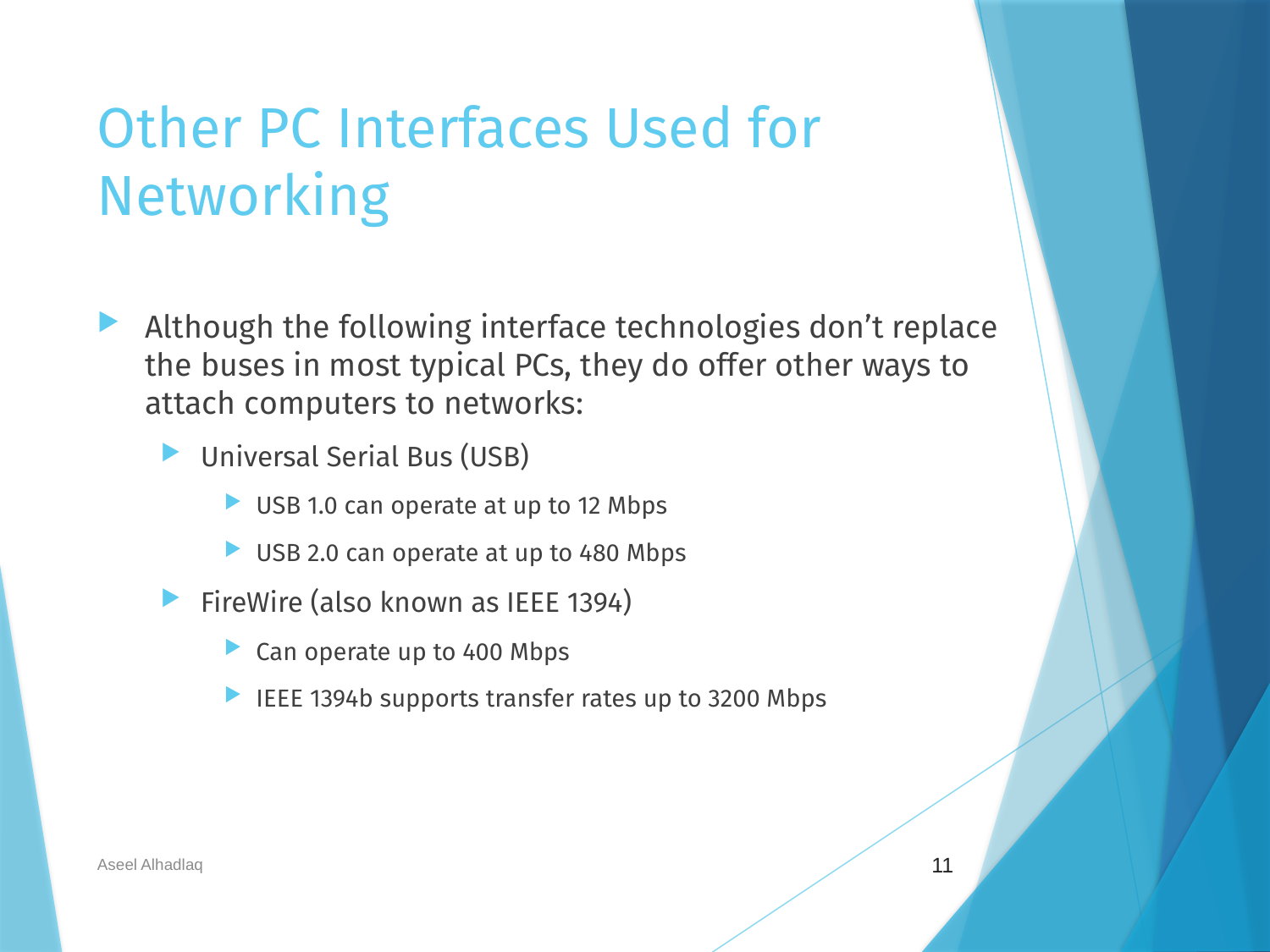

# Other PC Interfaces Used for Networking
Although the following interface technologies don’t replace the buses in most typical PCs, they do offer other ways to attach computers to networks:
Universal Serial Bus (USB)
USB 1.0 can operate at up to 12 Mbps
USB 2.0 can operate at up to 480 Mbps
FireWire (also known as IEEE 1394)
Can operate up to 400 Mbps
IEEE 1394b supports transfer rates up to 3200 Mbps
11
Aseel Alhadlaq